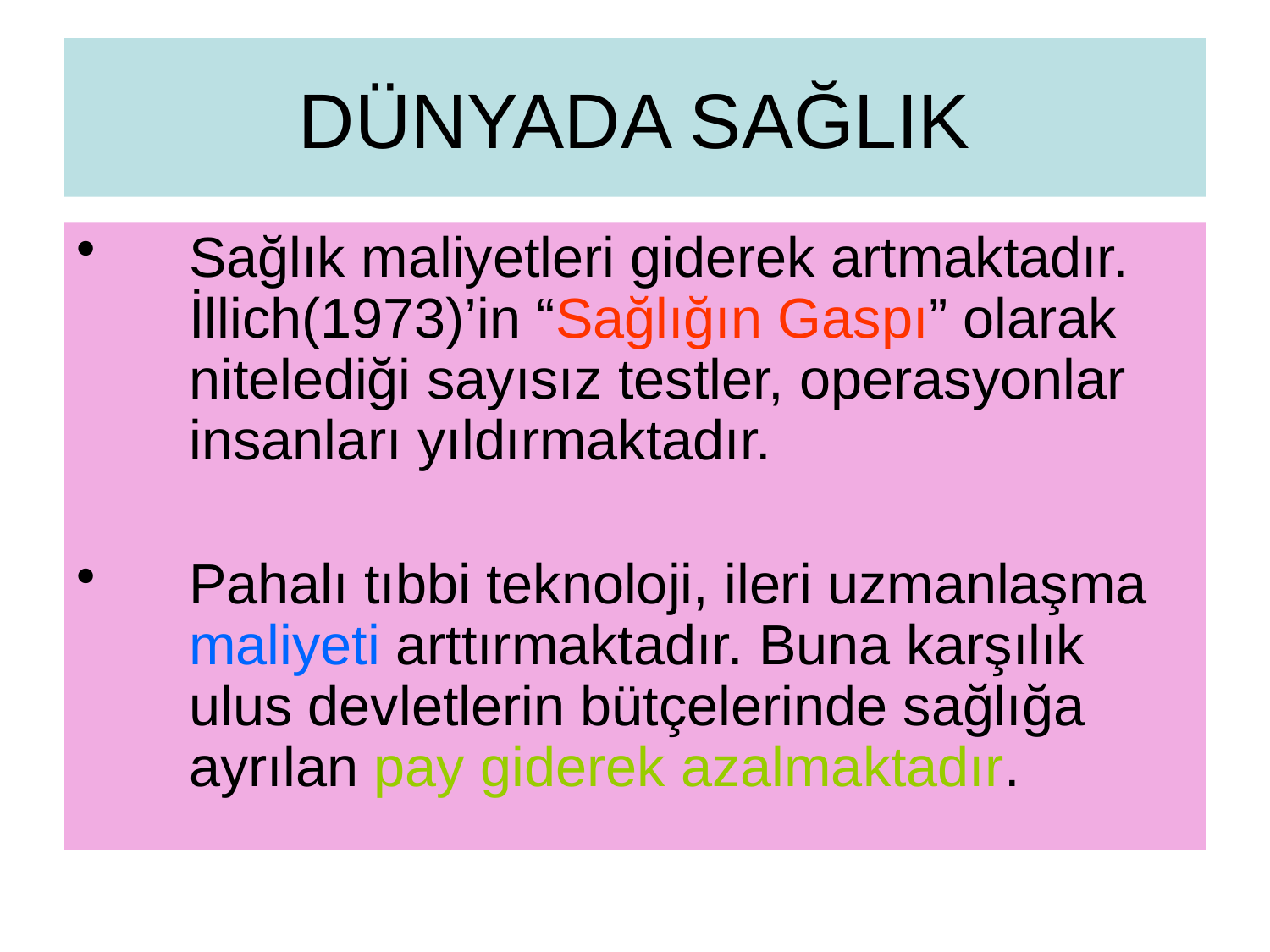

# DÜNYADA SAĞLIK
Sağlık maliyetleri giderek artmaktadır. İllich(1973)’in “Sağlığın Gaspı” olarak nitelediği sayısız testler, operasyonlar insanları yıldırmaktadır.

Pahalı tıbbi teknoloji, ileri uzmanlaşma maliyeti arttırmaktadır. Buna karşılık ulus devletlerin bütçelerinde sağlığa ayrılan pay giderek azalmaktadır.